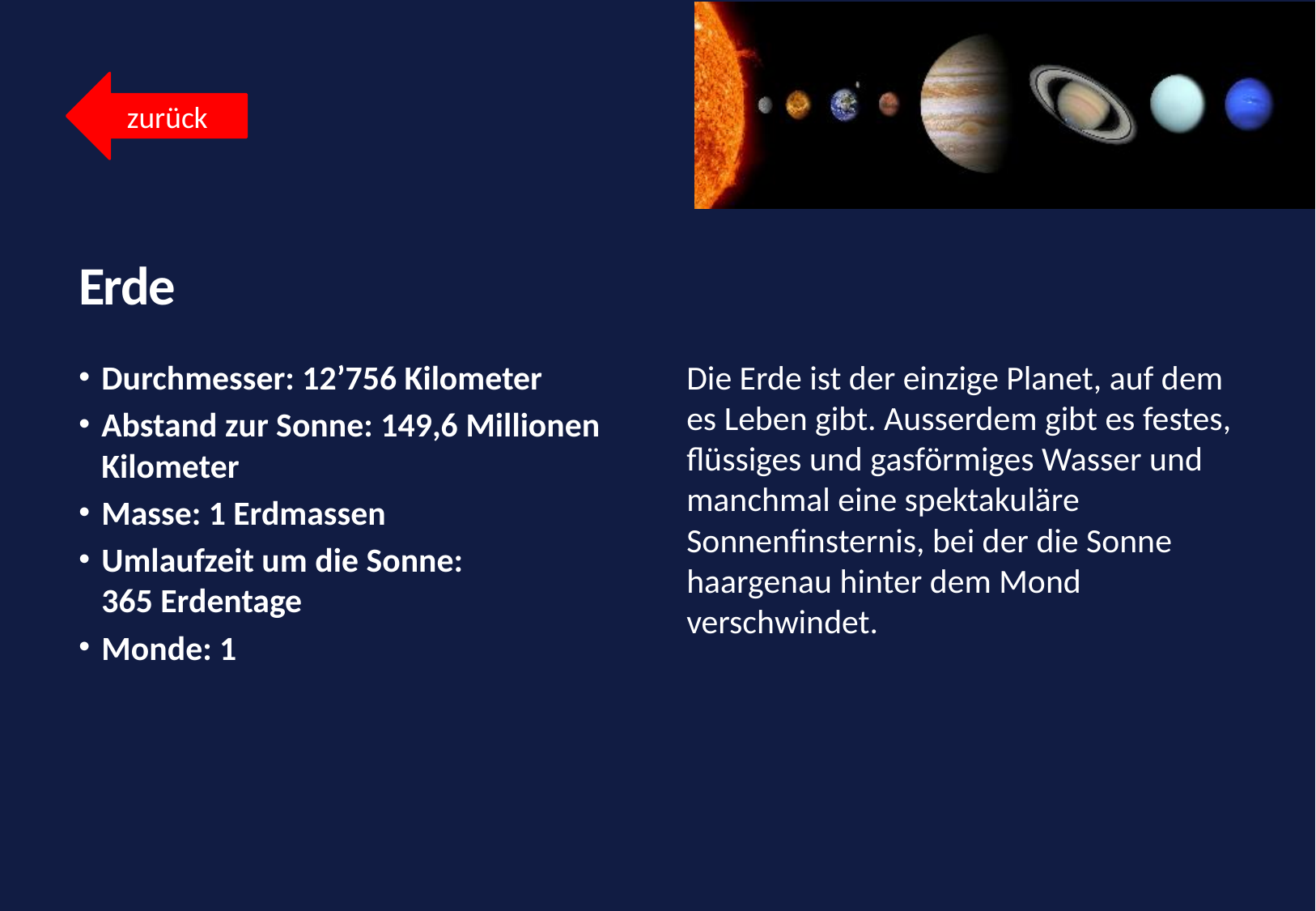

zurück
# Erde
Durchmesser: 12’756 Kilometer
Abstand zur Sonne: 149,6 Millionen Kilometer
Masse: 1 Erdmassen
Umlaufzeit um die Sonne:
365 Erdentage
Monde: 1
Die Erde ist der einzige Planet, auf dem es Leben gibt. Ausserdem gibt es festes, flüssiges und gasförmiges Wasser und manchmal eine spektakuläre Sonnenfinsternis, bei der die Sonne haargenau hinter dem Mond verschwindet.